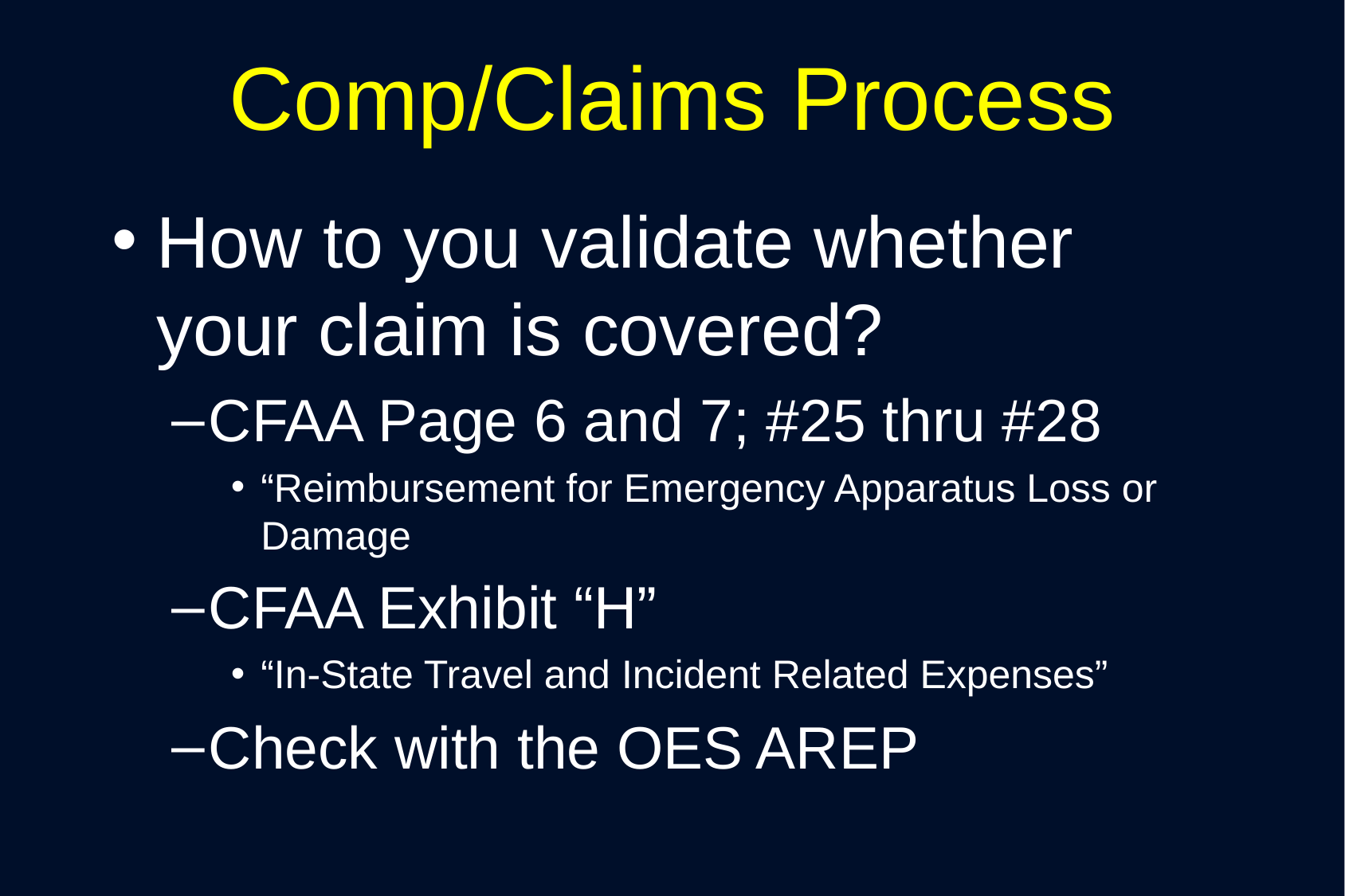

# Comp/Claims Process
How to you validate whether your claim is covered?
CFAA Page 6 and 7; #25 thru #28
“Reimbursement for Emergency Apparatus Loss or Damage
CFAA Exhibit “H”
“In-State Travel and Incident Related Expenses”
Check with the OES AREP